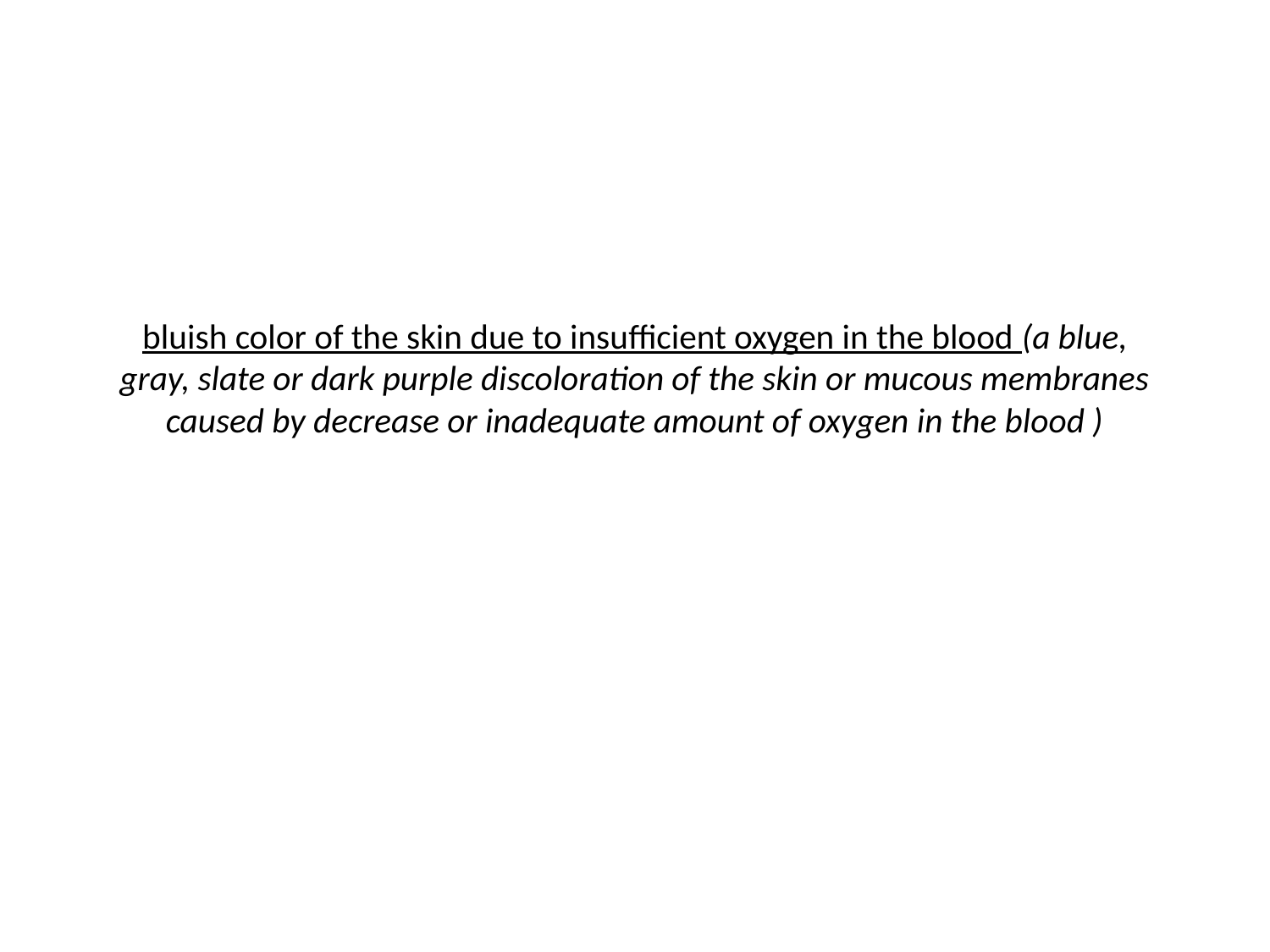

# bluish color of the skin due to insufficient oxygen in the blood (a blue, gray, slate or dark purple discoloration of the skin or mucous membranes caused by decrease or inadequate amount of oxygen in the blood )